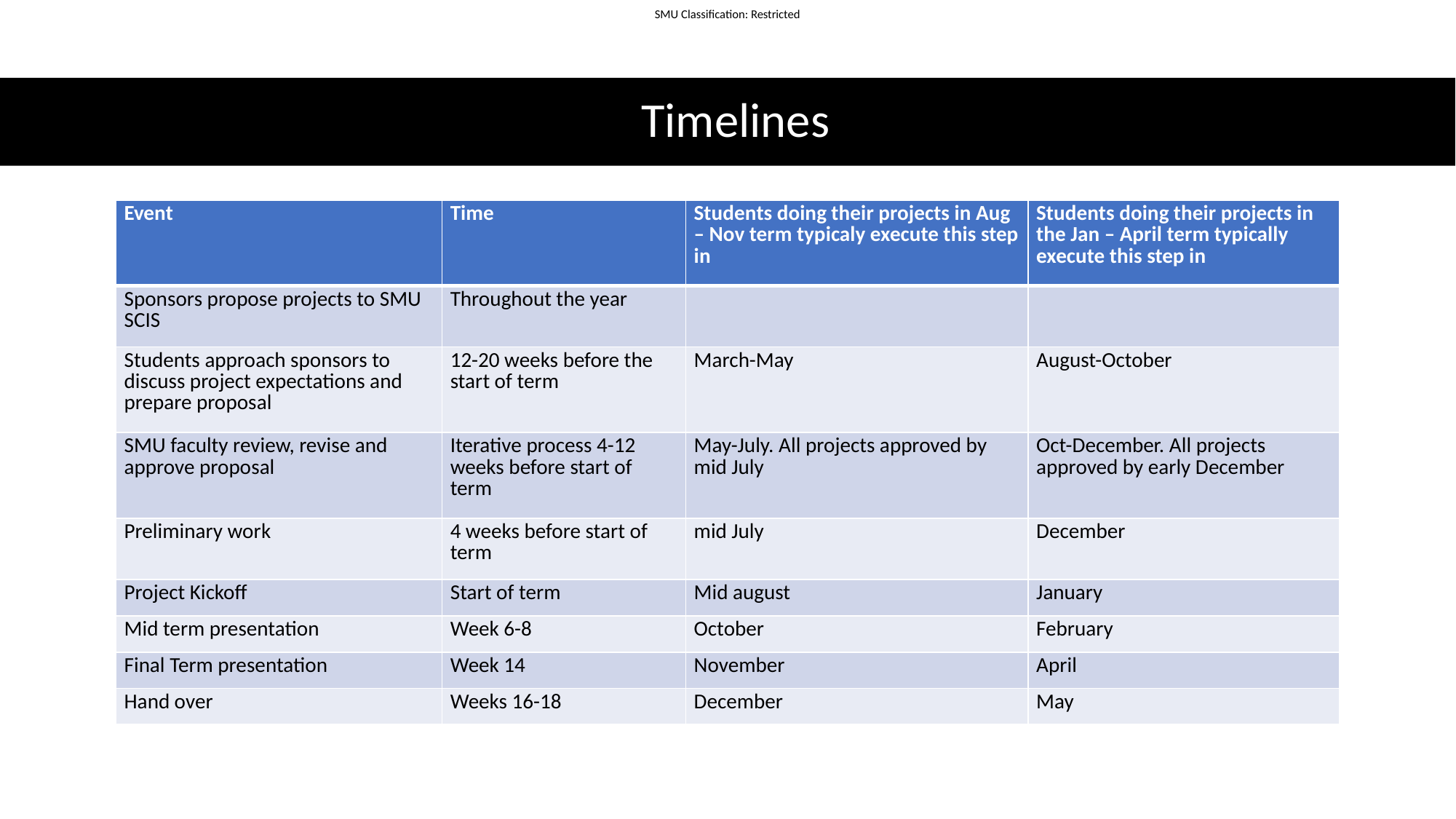

# Timelines

| Event | Time | Students doing their projects in Aug – Nov term typicaly execute this step in | Students doing their projects in the Jan – April term typically execute this step in |
| --- | --- | --- | --- |
| Sponsors propose projects to SMU SCIS | Throughout the year |  |  |
| Students approach sponsors to discuss project expectations and prepare proposal | 12-20 weeks before the start of term | March-May | August-October |
| SMU faculty review, revise and approve proposal | Iterative process 4-12 weeks before start of term | May-July. All projects approved by mid July | Oct-December. All projects approved by early December |
| Preliminary work | 4 weeks before start of term | mid July | December |
| Project Kickoff | Start of term | Mid august | January |
| Mid term presentation | Week 6-8 | October | February |
| Final Term presentation | Week 14 | November | April |
| Hand over | Weeks 16-18 | December | May |